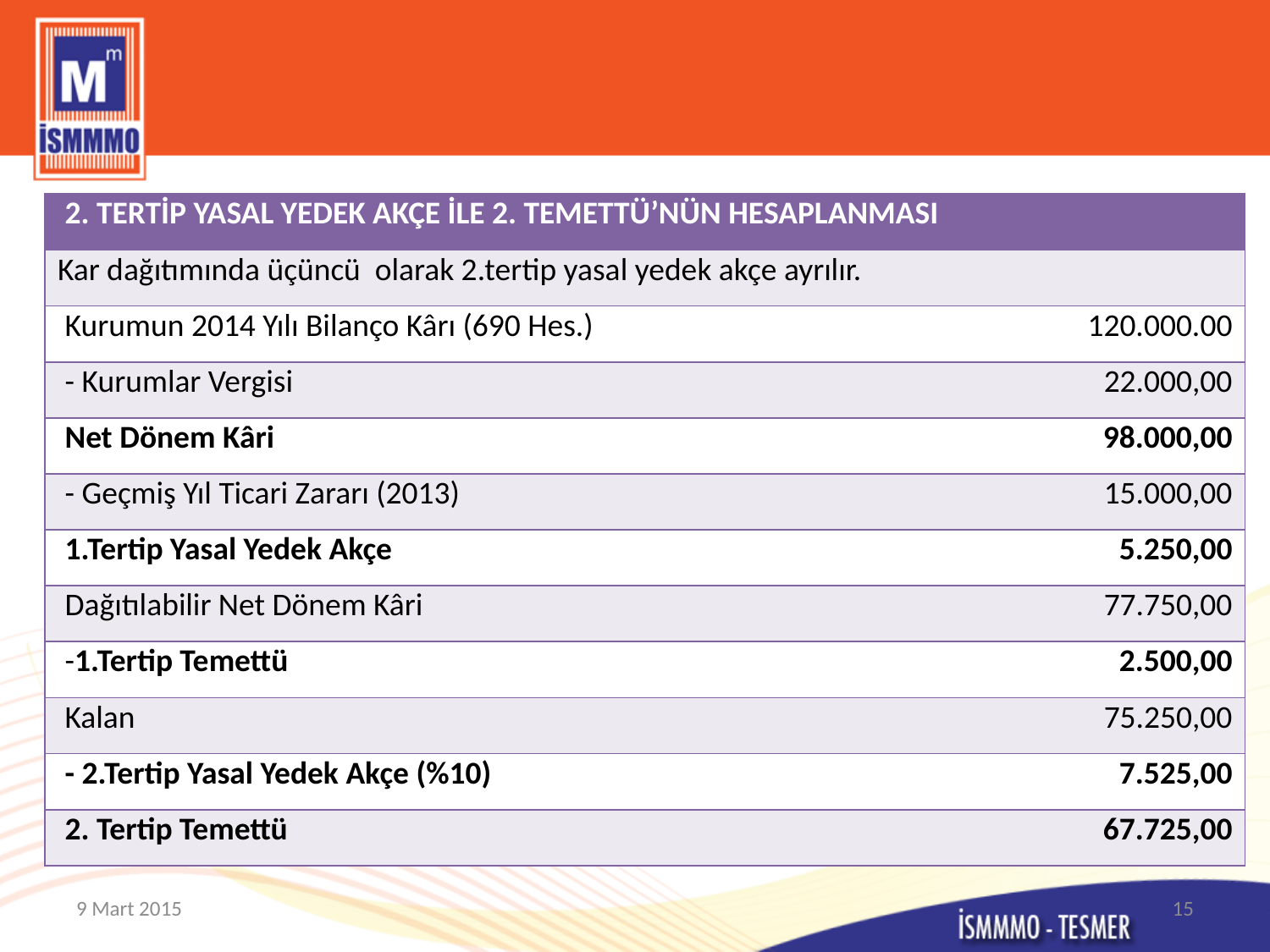

| 2. TERTİP YASAL YEDEK AKÇE İLE 2. TEMETTÜ’NÜN HESAPLANMASI |  |
| --- | --- |
| Kar dağıtımında üçüncü olarak 2.tertip yasal yedek akçe ayrılır. |  |
| Kurumun 2014 Yılı Bilanço Kârı (690 Hes.) | 120.000.00 |
| - Kurumlar Vergisi | 22.000,00 |
| Net Dönem Kâri | 98.000,00 |
| - Geçmiş Yıl Ticari Zararı (2013) | 15.000,00 |
| 1.Tertip Yasal Yedek Akçe | 5.250,00 |
| Dağıtılabilir Net Dönem Kâri | 77.750,00 |
| -1.Tertip Temettü | 2.500,00 |
| Kalan | 75.250,00 |
| - 2.Tertip Yasal Yedek Akçe (%10) | 7.525,00 |
| 2. Tertip Temettü | 67.725,00 |
9 Mart 2015
15